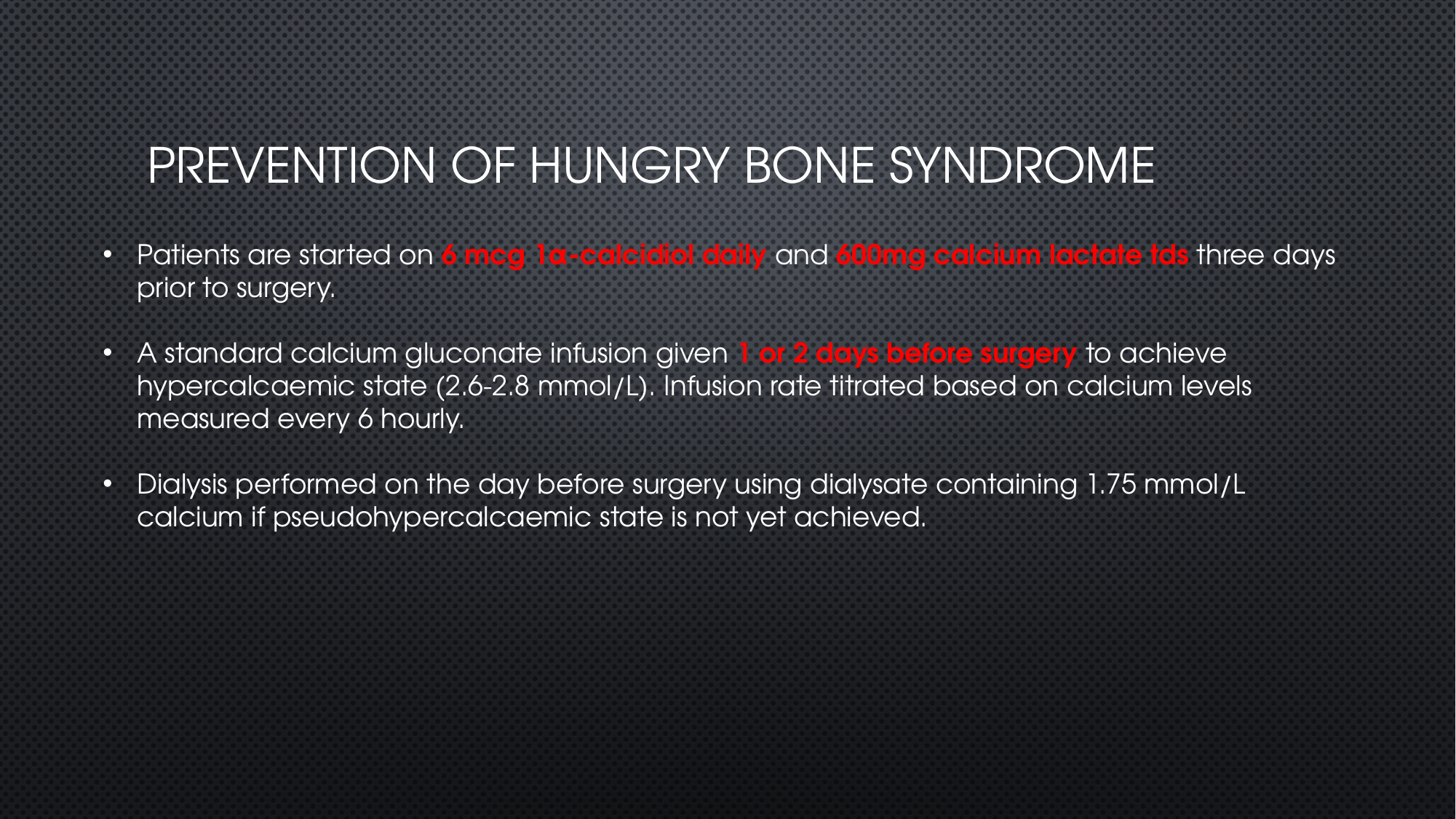

# Prevention of Hungry Bone Syndrome
Patients are started on 6 mcg 1α-calcidiol daily and 600mg calcium lactate tds three days prior to surgery.

A standard calcium gluconate infusion given 1 or 2 days before surgery to achieve hypercalcaemic state (2.6-2.8 mmol/L). Infusion rate titrated based on calcium levels measured every 6 hourly.

Dialysis performed on the day before surgery using dialysate containing 1.75 mmol/L calcium if pseudohypercalcaemic state is not yet achieved.